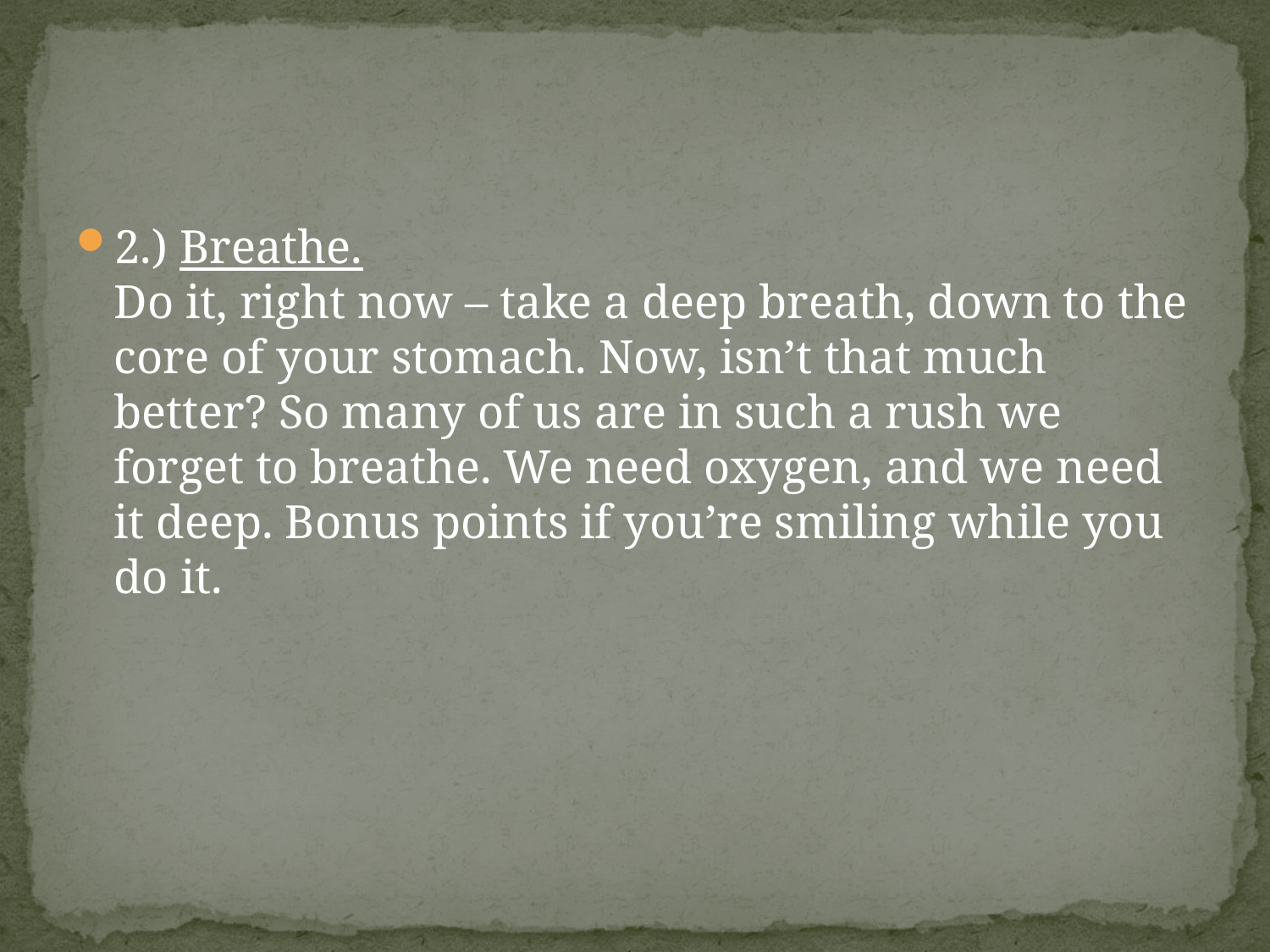

#
2.) Breathe.
Do it, right now – take a deep breath, down to the core of your stomach. Now, isn’t that much better? So many of us are in such a rush we forget to breathe. We need oxygen, and we need it deep. Bonus points if you’re smiling while you do it.